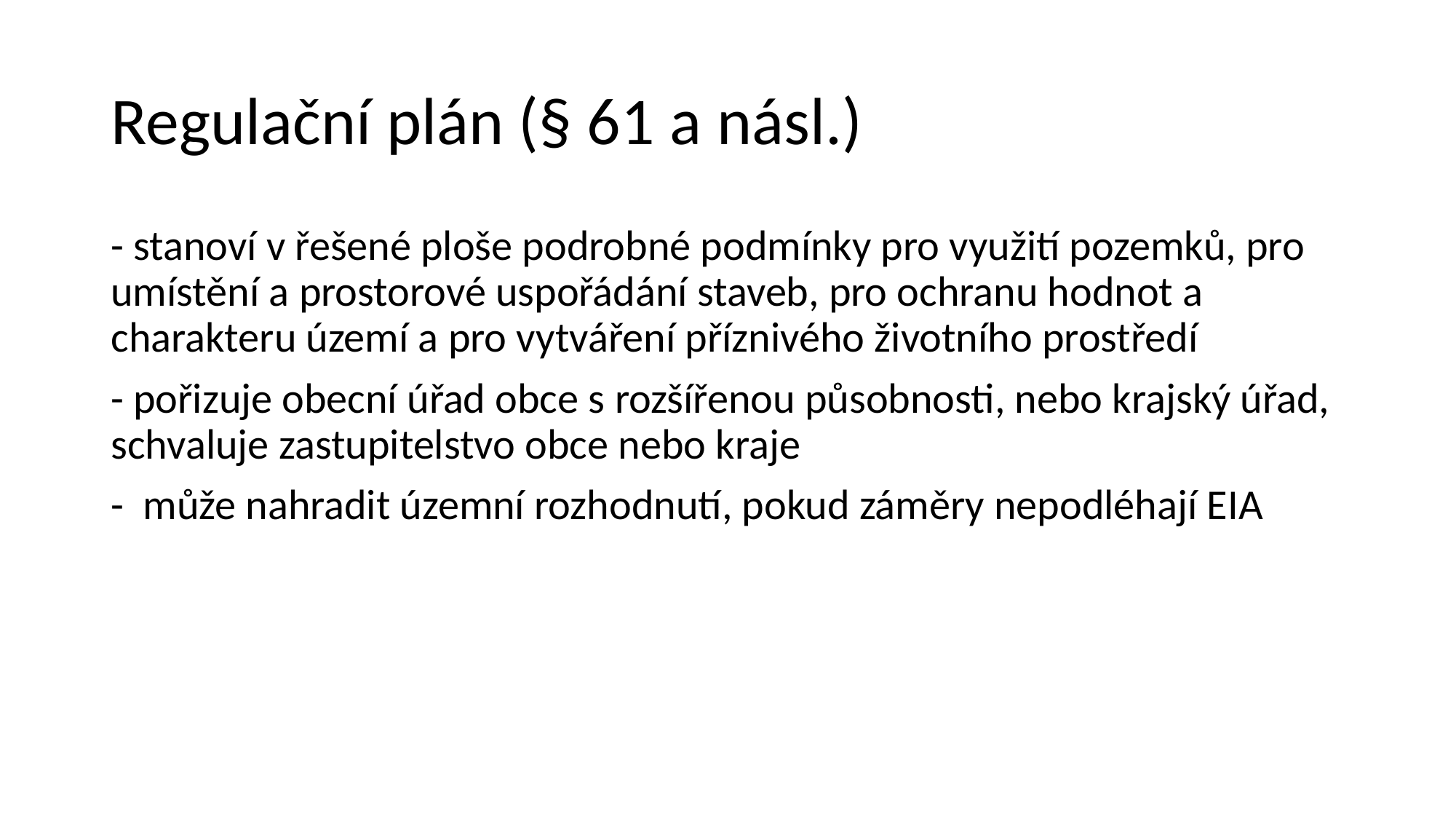

# Regulační plán (§ 61 a násl.)
- stanoví v řešené ploše podrobné podmínky pro využití pozemků, pro umístění a prostorové uspořádání staveb, pro ochranu hodnot a charakteru území a pro vytváření příznivého životního prostředí
- pořizuje obecní úřad obce s rozšířenou působnosti, nebo krajský úřad, schvaluje zastupitelstvo obce nebo kraje
-  může nahradit územní rozhodnutí, pokud záměry nepodléhají EIA